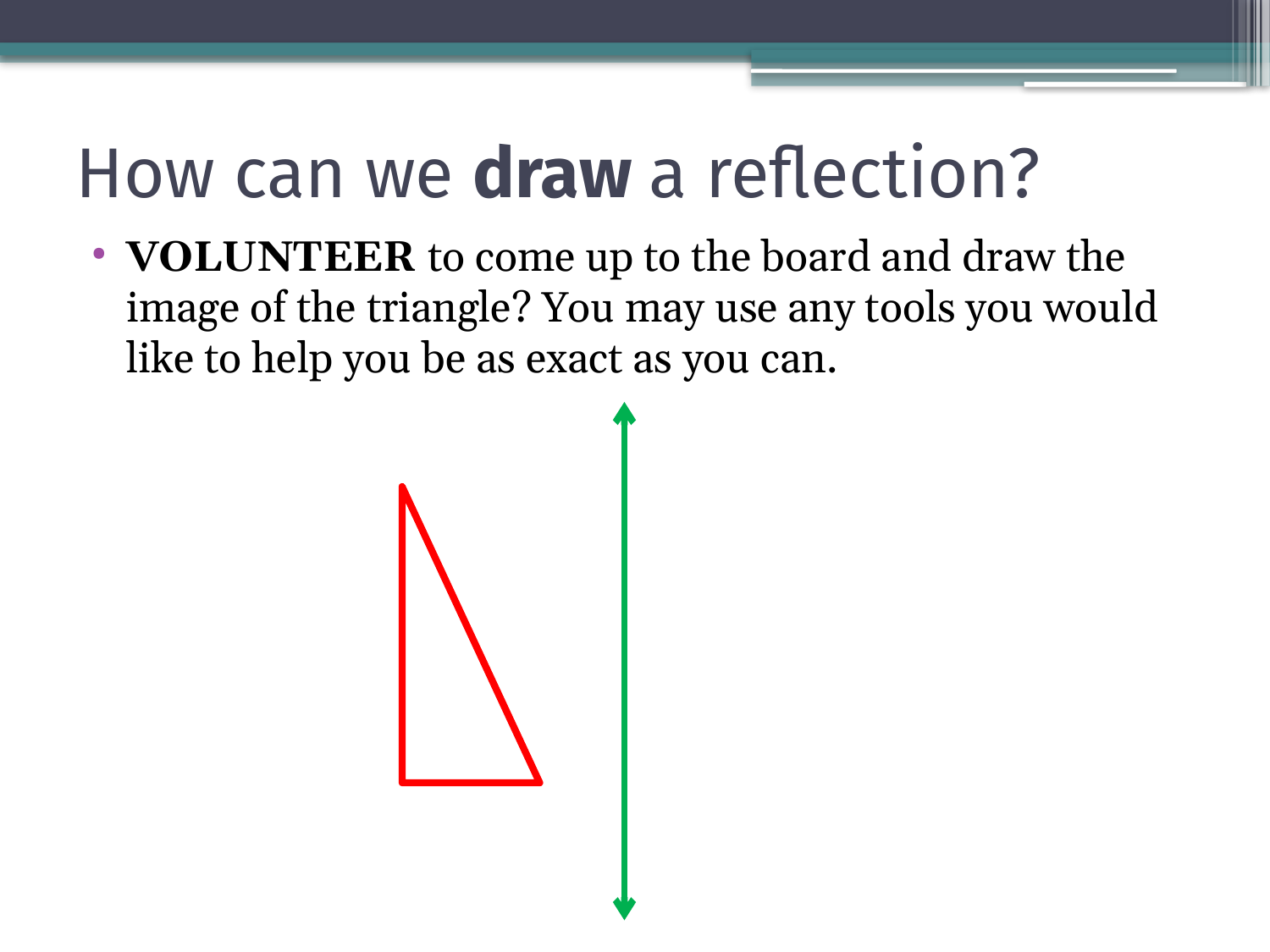

# How can we draw a reflection?
VOLUNTEER to come up to the board and draw the image of the triangle? You may use any tools you would like to help you be as exact as you can.